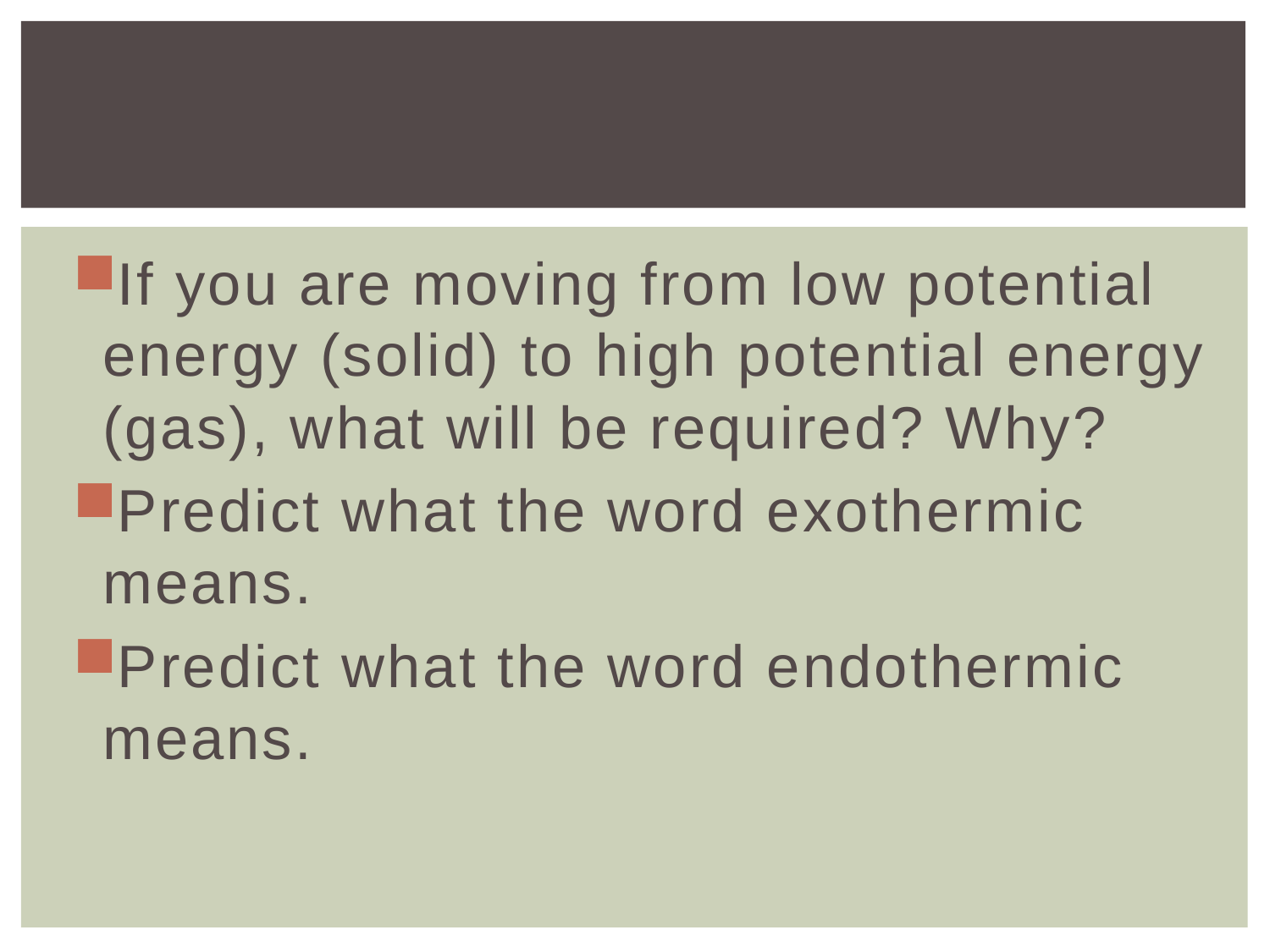

#
If you are moving from low potential energy (solid) to high potential energy (gas), what will be required? Why?
Predict what the word exothermic means.
Predict what the word endothermic means.